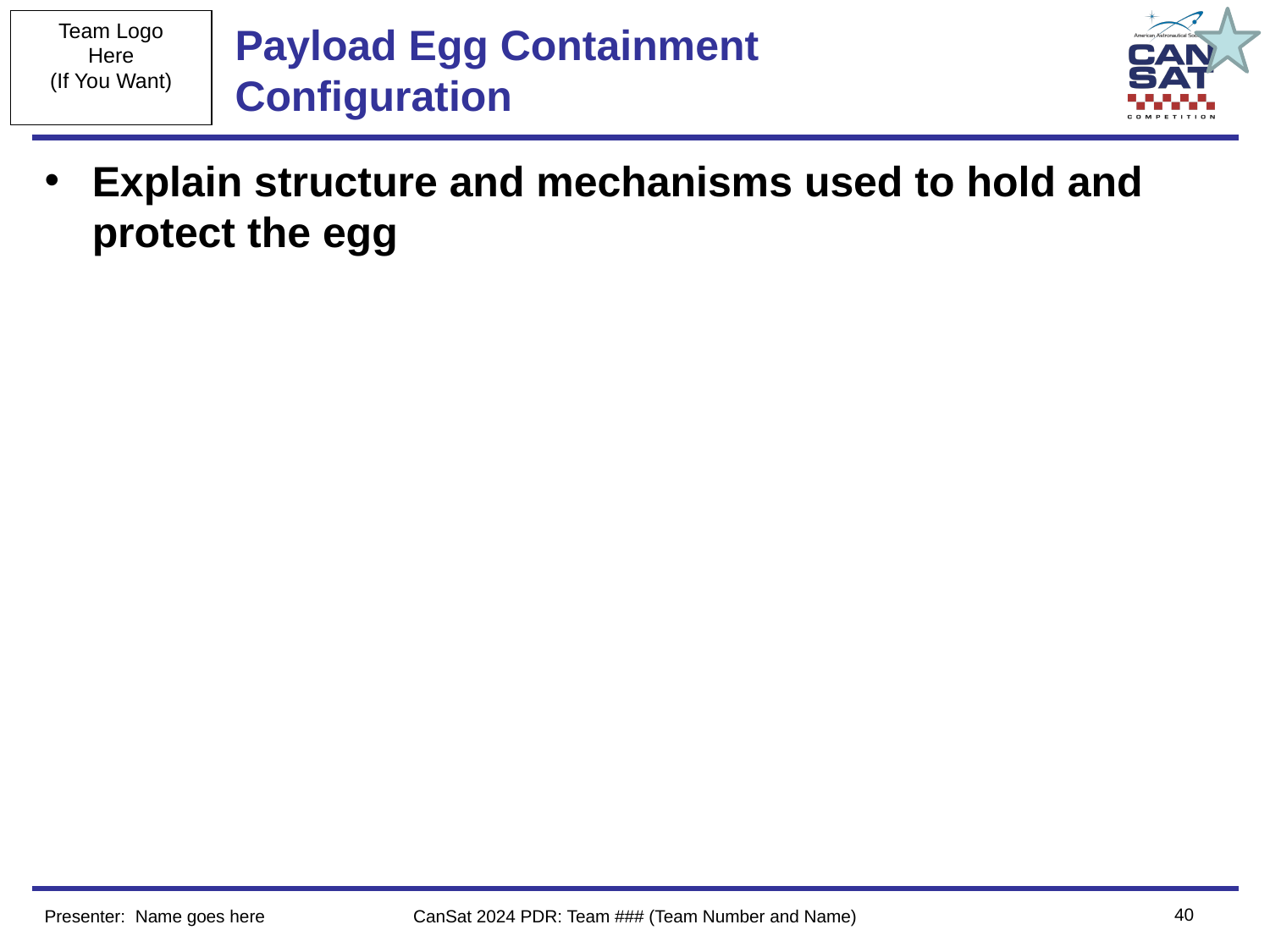

# Payload Egg Containment
Configuration
Explain structure and mechanisms used to hold and protect the egg
40
Presenter:  Name goes here
CanSat 2024 PDR: Team ### (Team Number and Name)